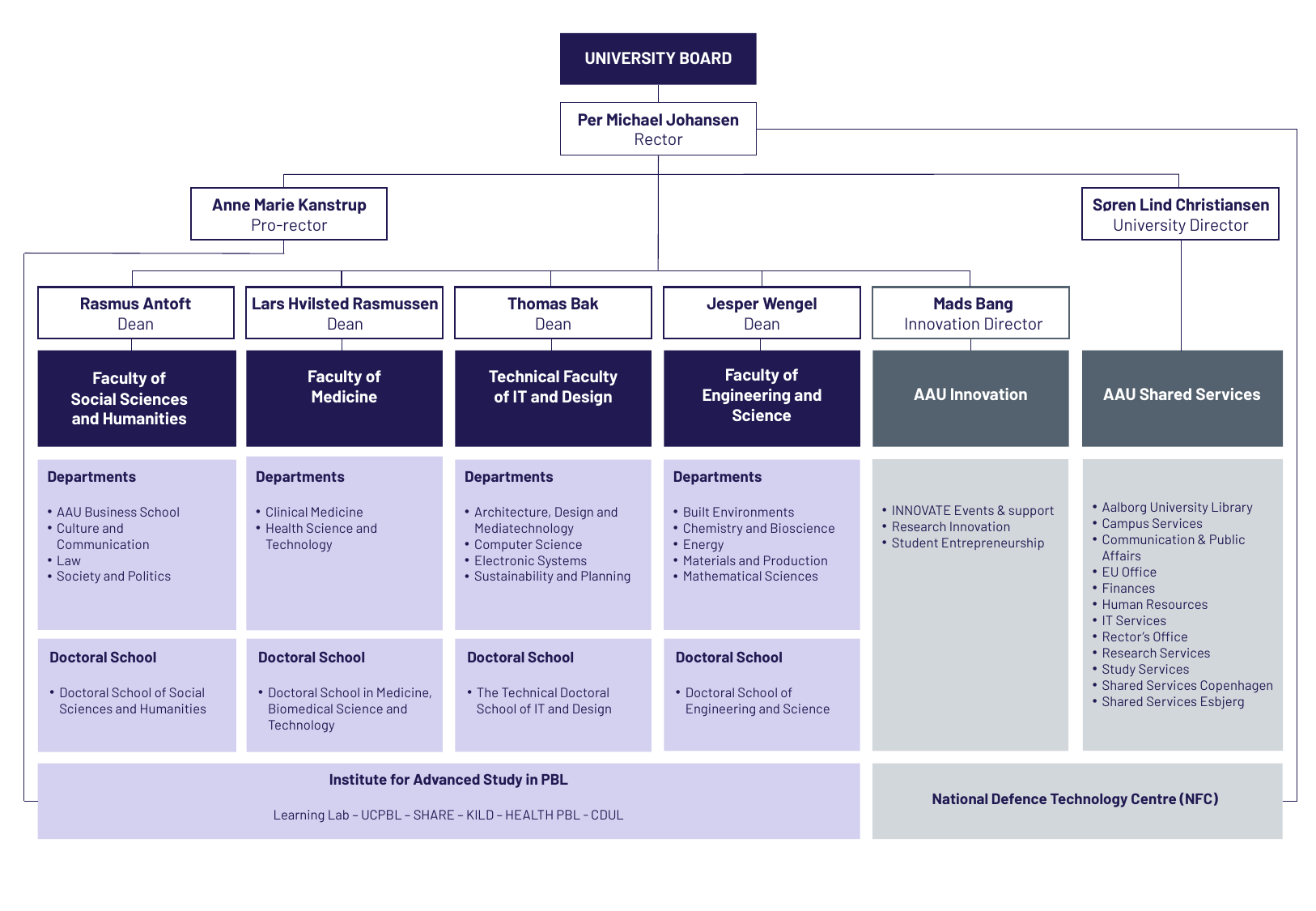

UNIVERSITY BOARD
Per Michael Johansen
Rector
Anne Marie Kanstrup
Pro-rector
Søren Lind Christiansen
University Director

Rasmus Antoft
Dean

Lars Hvilsted Rasmussen
Dean

Thomas Bak
Dean

Jesper Wengel
Dean

Mads Bang
Innovation Director

Faculty of
Engineering and Science
Faculty of
Medicine
Technical Faculty
of IT and Design
Faculty of
Social Sciences
and Humanities
AAU Innovation
AAU Shared Services

Aalborg University Library
Campus Services
Communication & Public Affairs
EU Office
Finances
Human Resources
IT Services
Rector’s Office
Research Services
Study Services
Shared Services Copenhagen
Shared Services Esbjerg

INNOVATE Events & support
Research Innovation
Student Entrepreneurship

Departments

AAU Business School
Culture and Communication
Law
Society and Politics
Departments

Architecture, Design and Mediatechnology
Computer Science
Electronic Systems
Sustainability and Planning
Departments

Clinical Medicine
Health Science and Technology

Departments

Built Environments
Chemistry and Bioscience
Energy
Materials and Production
Mathematical Sciences

Doctoral School

Doctoral School in Medicine, Biomedical Science and Technology
Doctoral School

Doctoral School of Social Sciences and Humanities
Doctoral School

The Technical Doctoral School of IT and Design
Doctoral School

Doctoral School of
Engineering and Science

Institute for Advanced Study in PBL

Learning Lab – UCPBL – SHARE – KILD – HEALTH PBL - CDUL

National Defence Technology Centre (NFC)